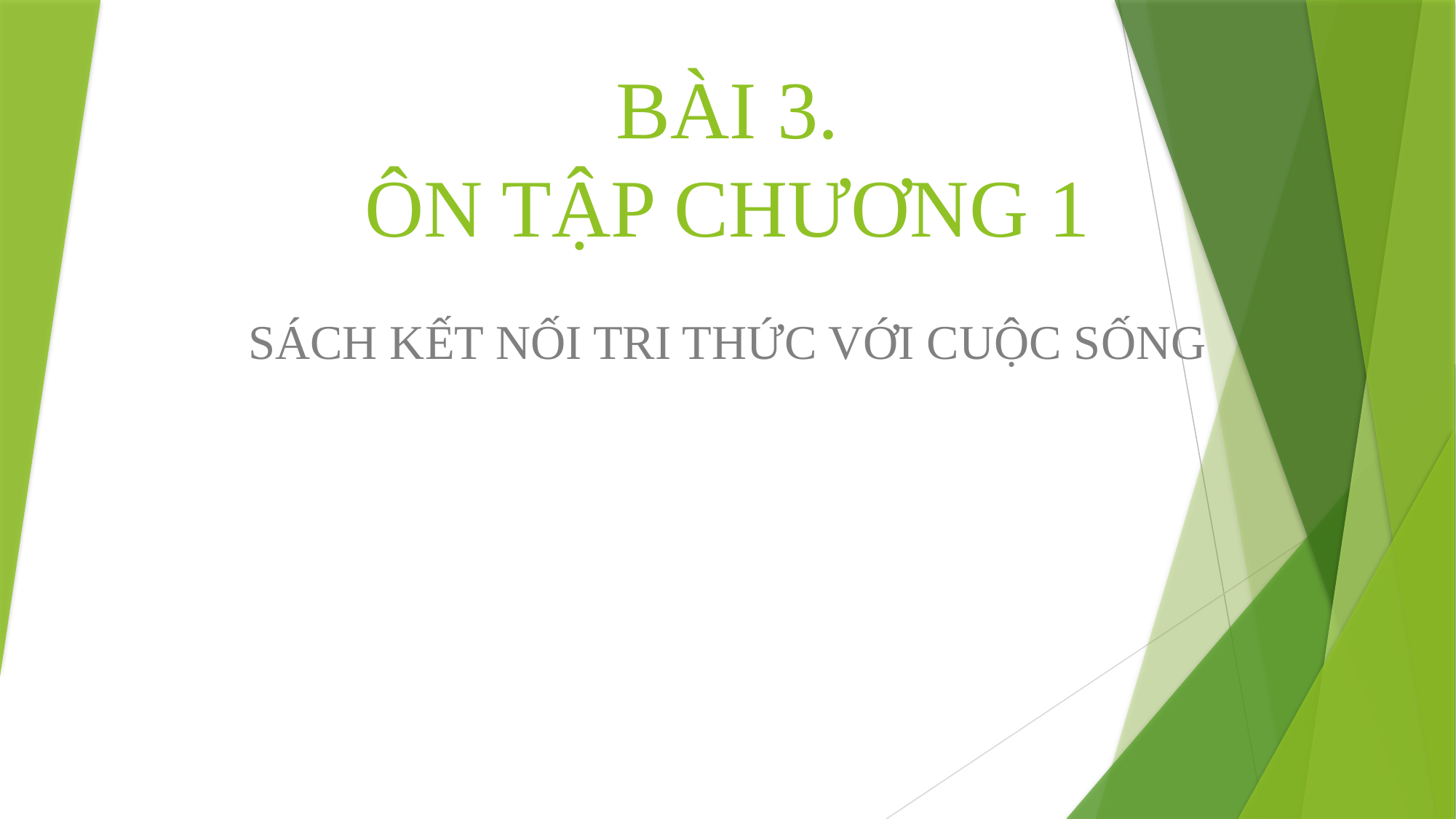

# BÀI 3. ÔN TẬP CHƯƠNG 1
SÁCH KẾT NỐI TRI THỨC VỚI CUỘC SỐNG